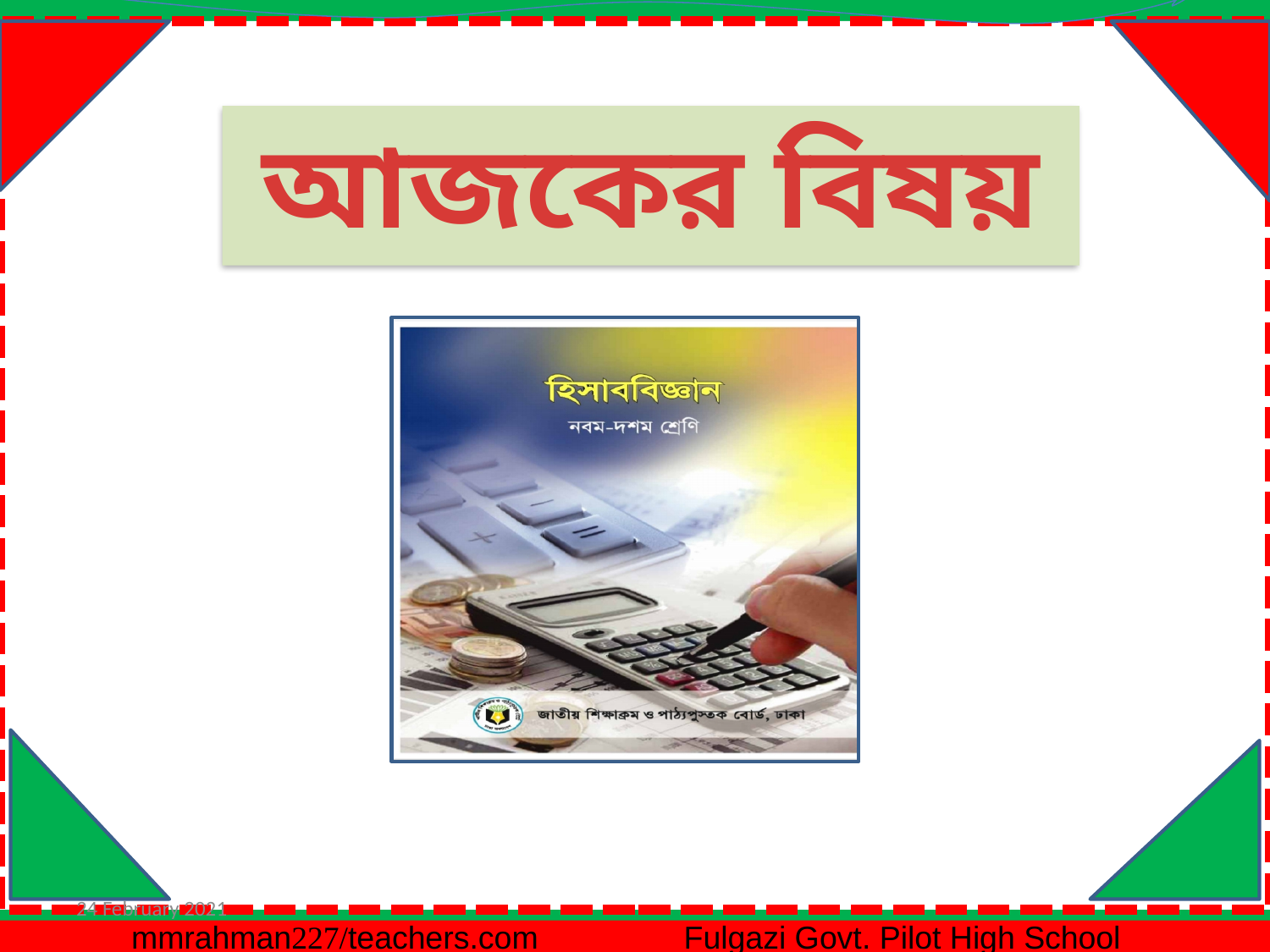

আজকের বিষয়

24 February 2021
4
mmrahman227/teachers.com                  Fulgazi Govt. Pilot High School